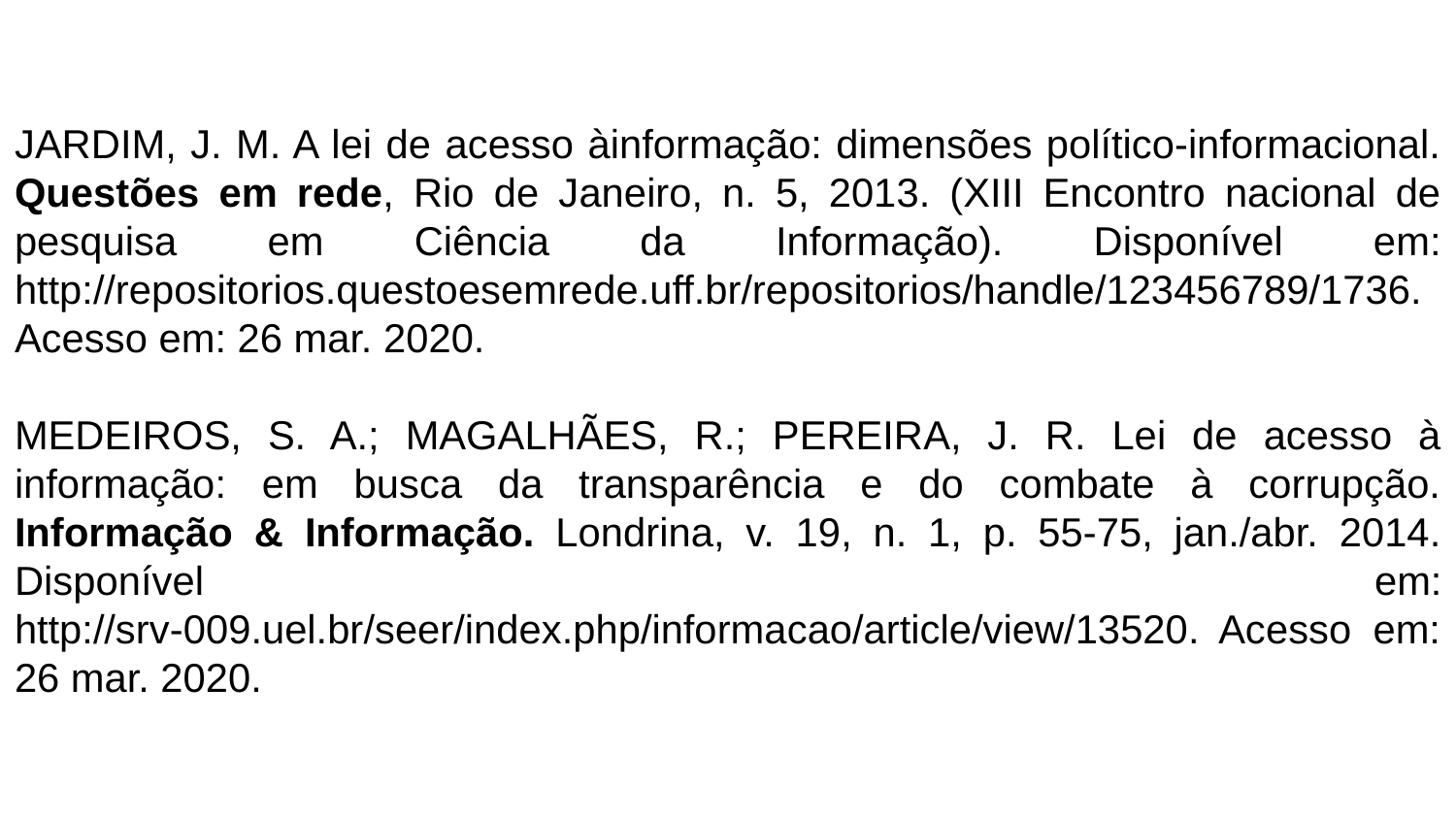

# JARDIM, J. M. A lei de acesso àinformação: dimensões político-informacional. Questões em rede, Rio de Janeiro, n. 5, 2013. (XIII Encontro nacional de pesquisa em Ciência da Informação). Disponível em: http://repositorios.questoesemrede.uff.br/repositorios/handle/123456789/1736. Acesso em: 26 mar. 2020.

MEDEIROS, S. A.; MAGALHÃES, R.; PEREIRA, J. R. Lei de acesso à informação: em busca da transparência e do combate à corrupção. Informação & Informação. Londrina, v. 19, n. 1, p. 55-75, jan./abr. 2014. Disponível em: http://srv-009.uel.br/seer/index.php/informacao/article/view/13520. Acesso em: 26 mar. 2020.